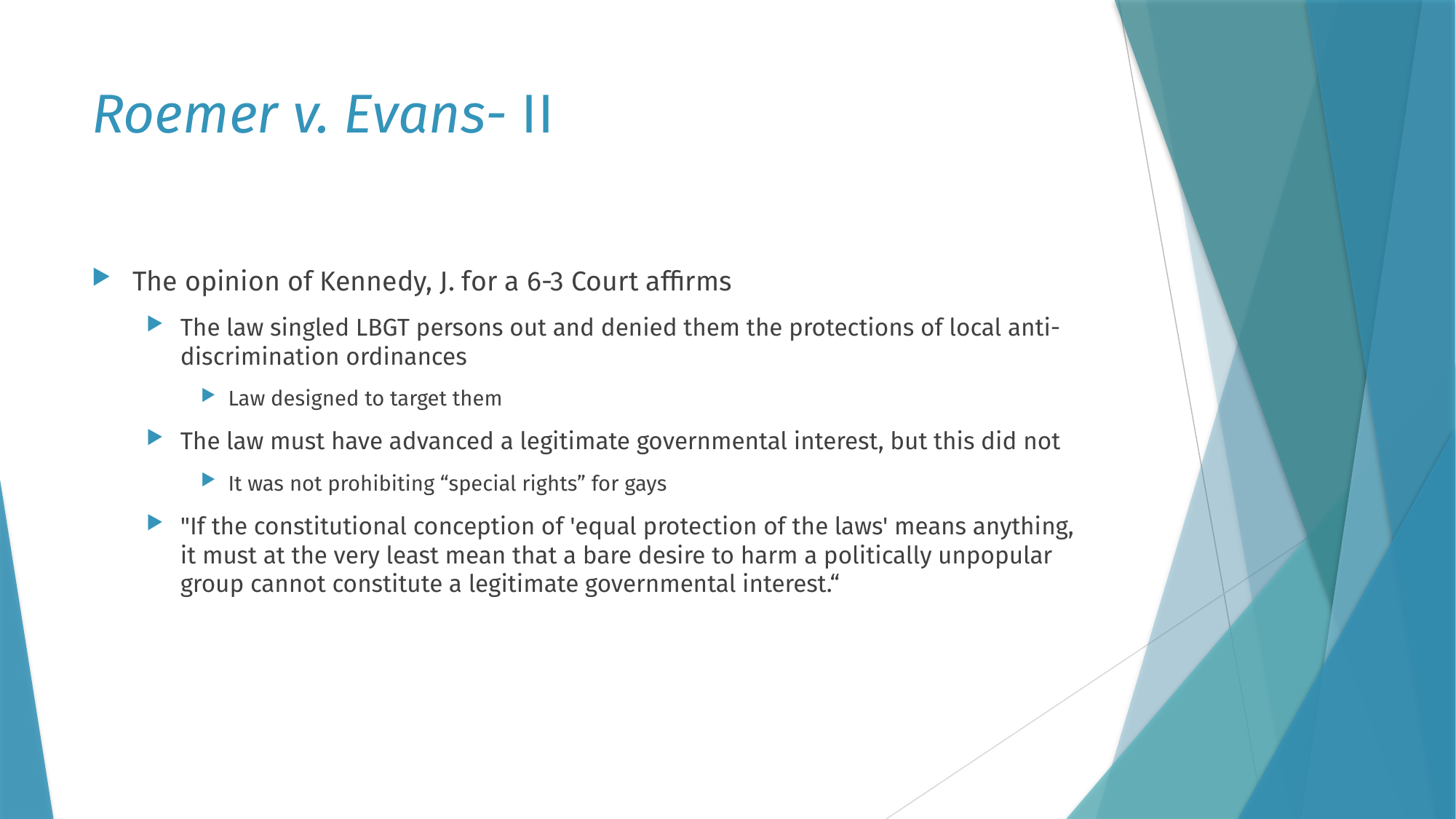

# Roemer v. Evans- II
The opinion of Kennedy, J. for a 6-3 Court affirms
The law singled LBGT persons out and denied them the protections of local anti-discrimination ordinances
Law designed to target them
The law must have advanced a legitimate governmental interest, but this did not
It was not prohibiting “special rights” for gays
"If the constitutional conception of 'equal protection of the laws' means anything, it must at the very least mean that a bare desire to harm a politically unpopular group cannot constitute a legitimate governmental interest.“